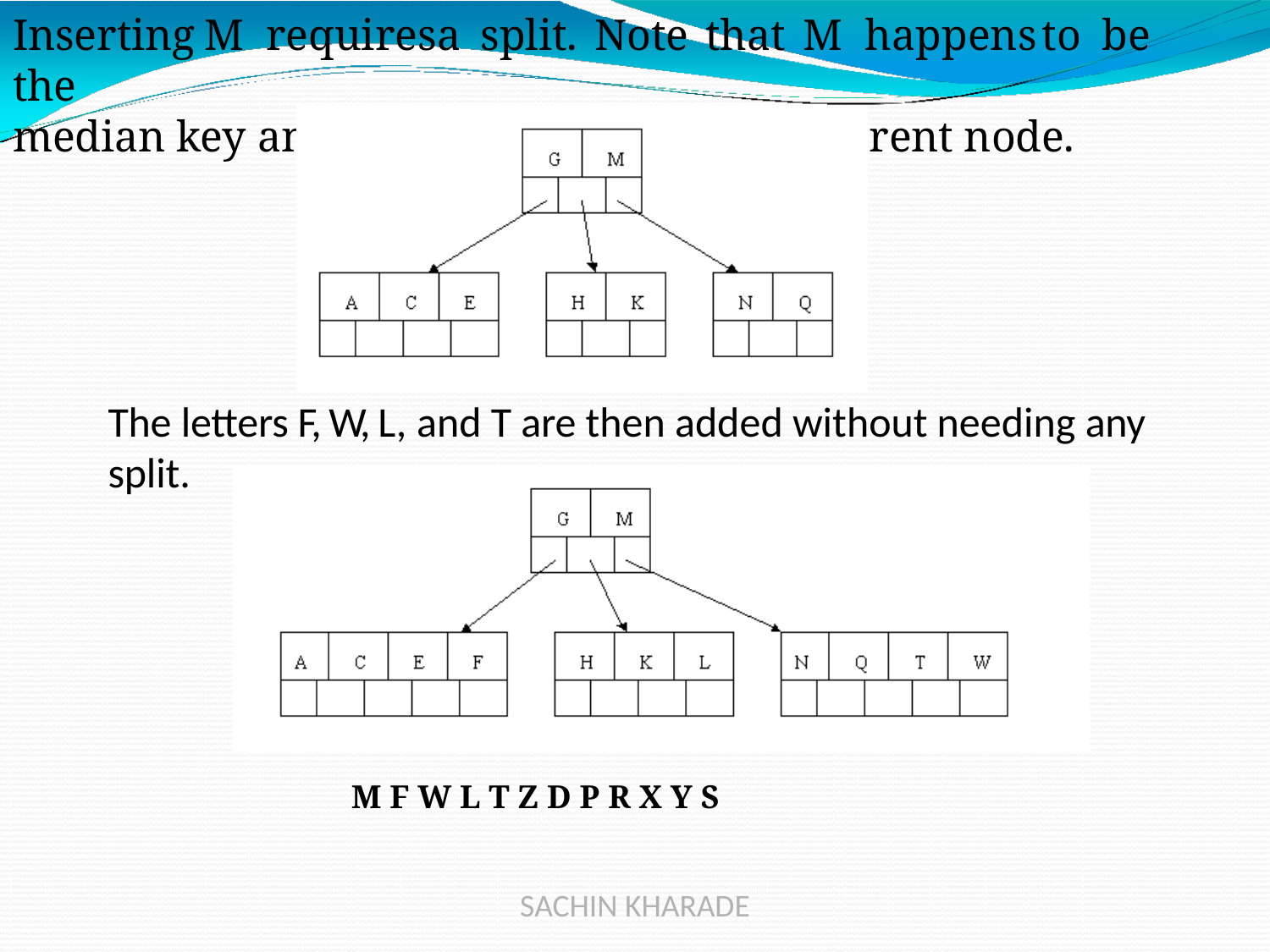

# Inserting	M	requires	a	split.	Note	that	M	happens	to	be	the
median key and so is moved up into the parent node.

The letters F, W, L, and T are then added without needing any  split.

M F W L T Z D P R X Y S
SACHIN KHARADE